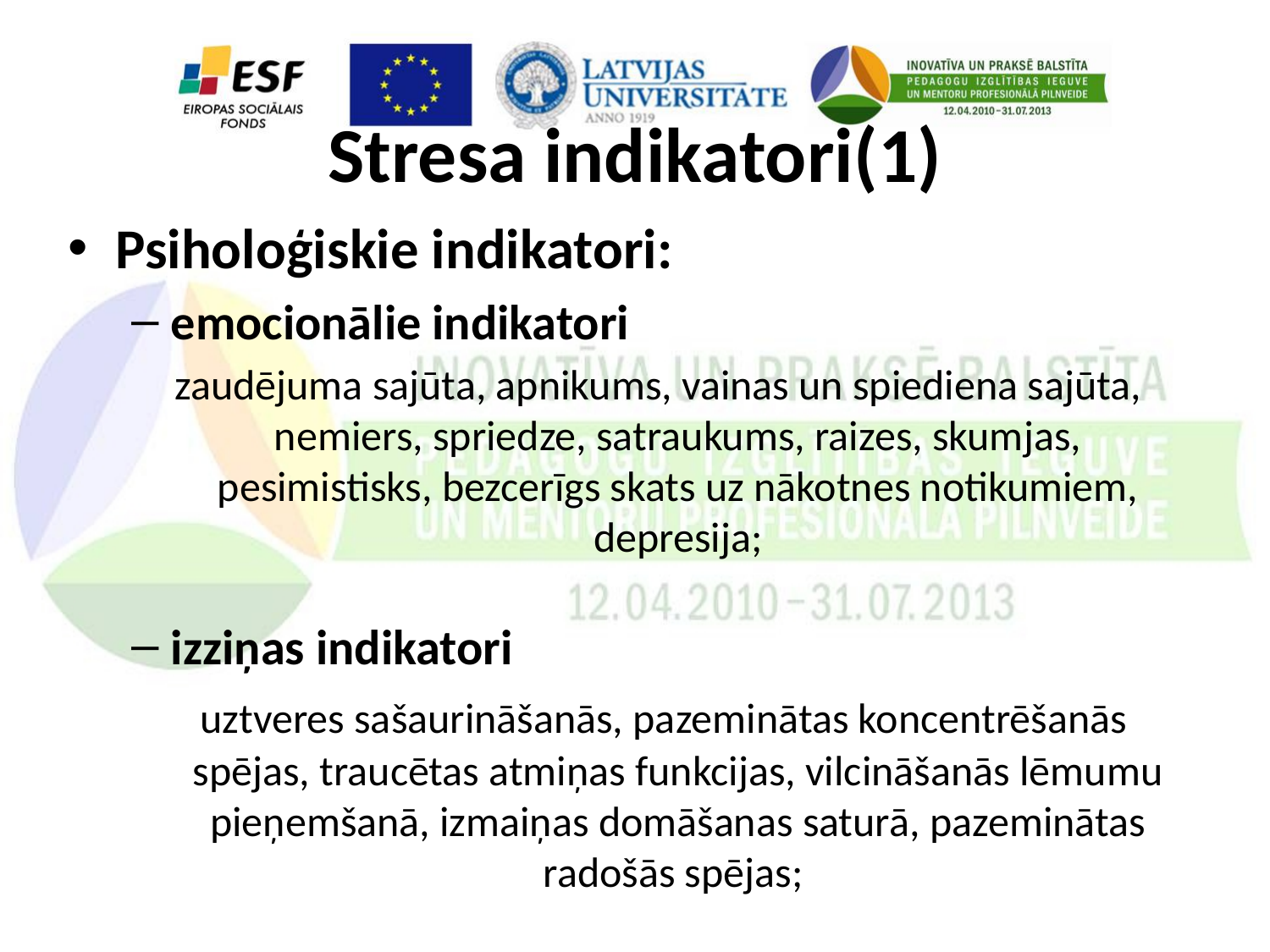

# Stresa indikatori(1)
Psiholoģiskie indikatori:
emocionālie indikatori
zaudējuma sajūta, apnikums, vainas un spiediena sajūta, nemiers, spriedze, satraukums, raizes, skumjas, pesimistisks, bezcerīgs skats uz nākotnes notikumiem, depresija;

izziņas indikatori
 uztveres sašaurināšanās, pazeminātas koncentrēšanās spējas, traucētas atmiņas funkcijas, vilcināšanās lēmumu pieņemšanā, izmaiņas domāšanas saturā, pazeminātas radošās spējas;